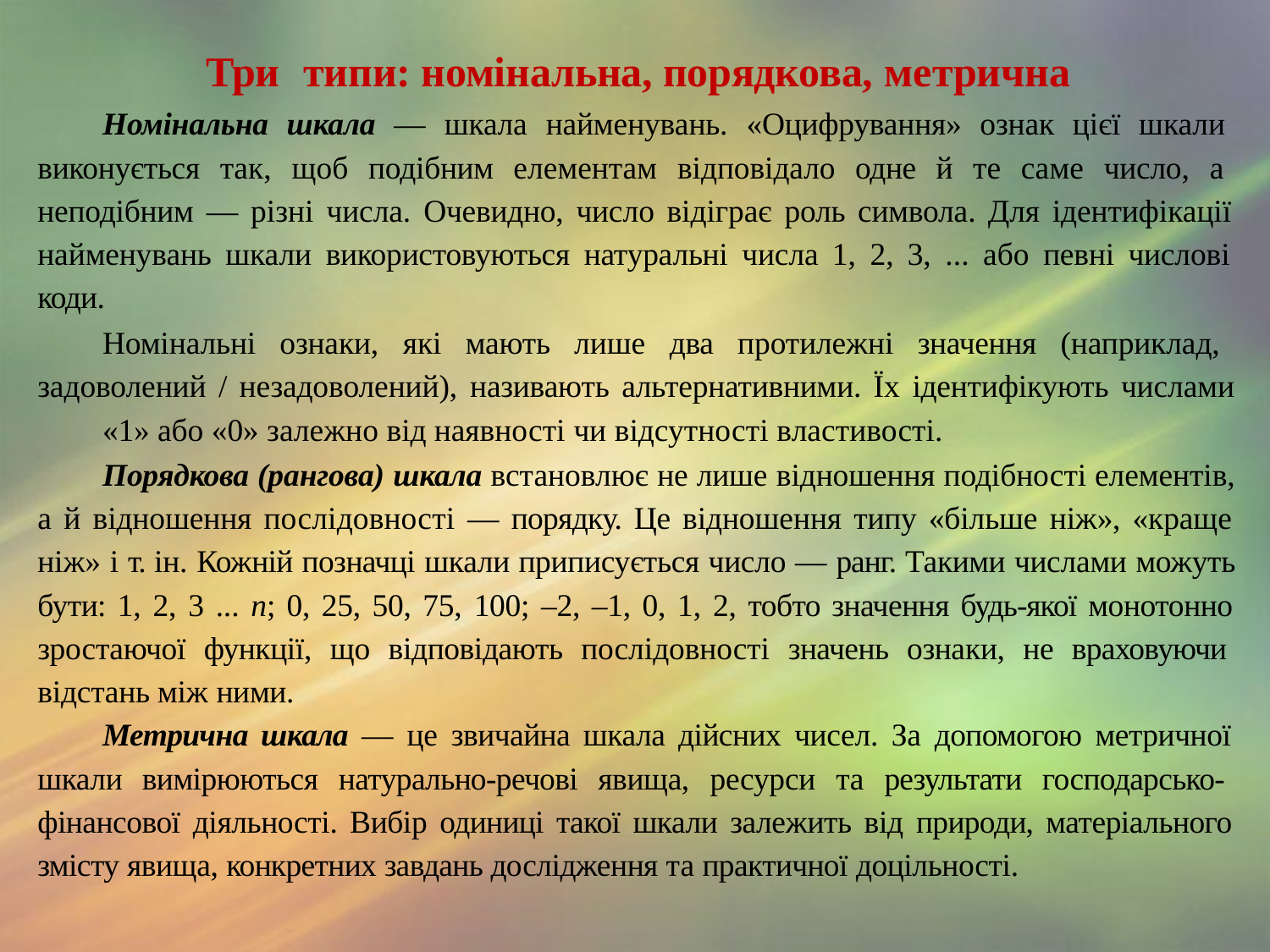

# Три	типи: номінальна, порядкова, метрична
Номінальна шкала — шкала найменувань. «Оцифрування» ознак цієї шкали  виконується так, щоб подібним елементам відповідало одне й те саме число, а  неподібним — різні числа. Очевидно, число відіграє роль символа. Для ідентифікації  найменувань шкали використовуються натуральні числа 1, 2, 3, ... або певні числові  коди.
Номінальні ознаки, які мають лише два протилежні значення (наприклад,  задоволений / незадоволений), називають альтернативними. Їх ідентифікують числами
«1» або «0» залежно від наявності чи відсутності властивості.
Порядкова (рангова) шкала встановлює не лише відношення подібності елементів,  а й відношення послідовності — порядку. Це відношення типу «більше ніж», «краще  ніж» і т. ін. Кожній позначці шкали приписується число — ранг. Такими числами можуть  бути: 1, 2, 3 ... n; 0, 25, 50, 75, 100; –2, –1, 0, 1, 2, тобто значення будь-якої монотонно  зростаючої функції, що відповідають послідовності значень ознаки, не враховуючи  відстань між ними.
Метрична шкала — це звичайна шкала дійсних чисел. За допомогою метричної  шкали вимірюються натурально-речові явища, ресурси та результати господарсько-  фінансової діяльності. Вибір одиниці такої шкали залежить від природи, матеріального  змісту явища, конкретних завдань дослідження та практичної доцільності.